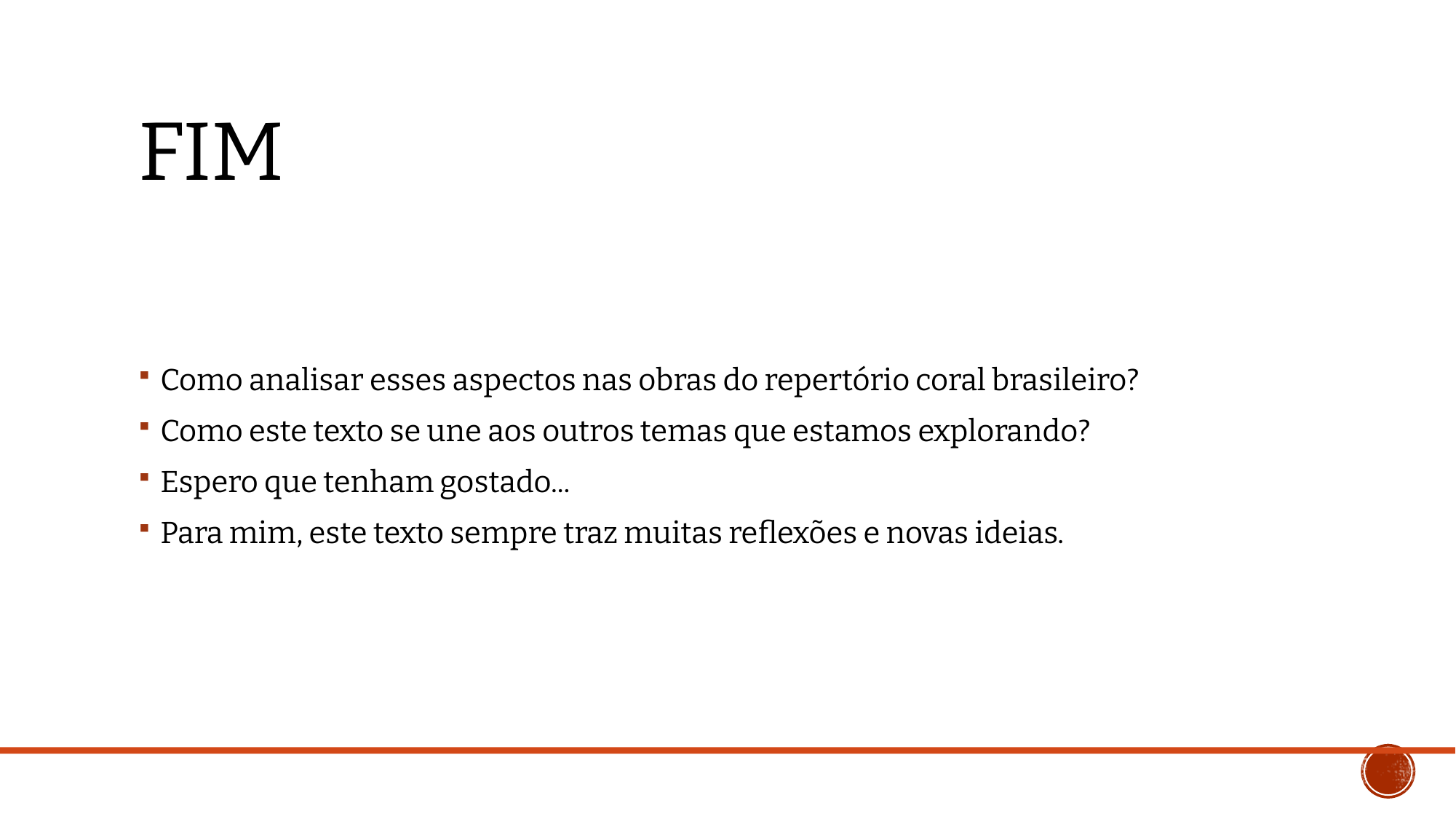

# fim

Como analisar esses aspectos nas obras do repertório coral brasileiro?
Como este texto se une aos outros temas que estamos explorando?
Espero que tenham gostado...
Para mim, este texto sempre traz muitas reflexões e novas ideias.